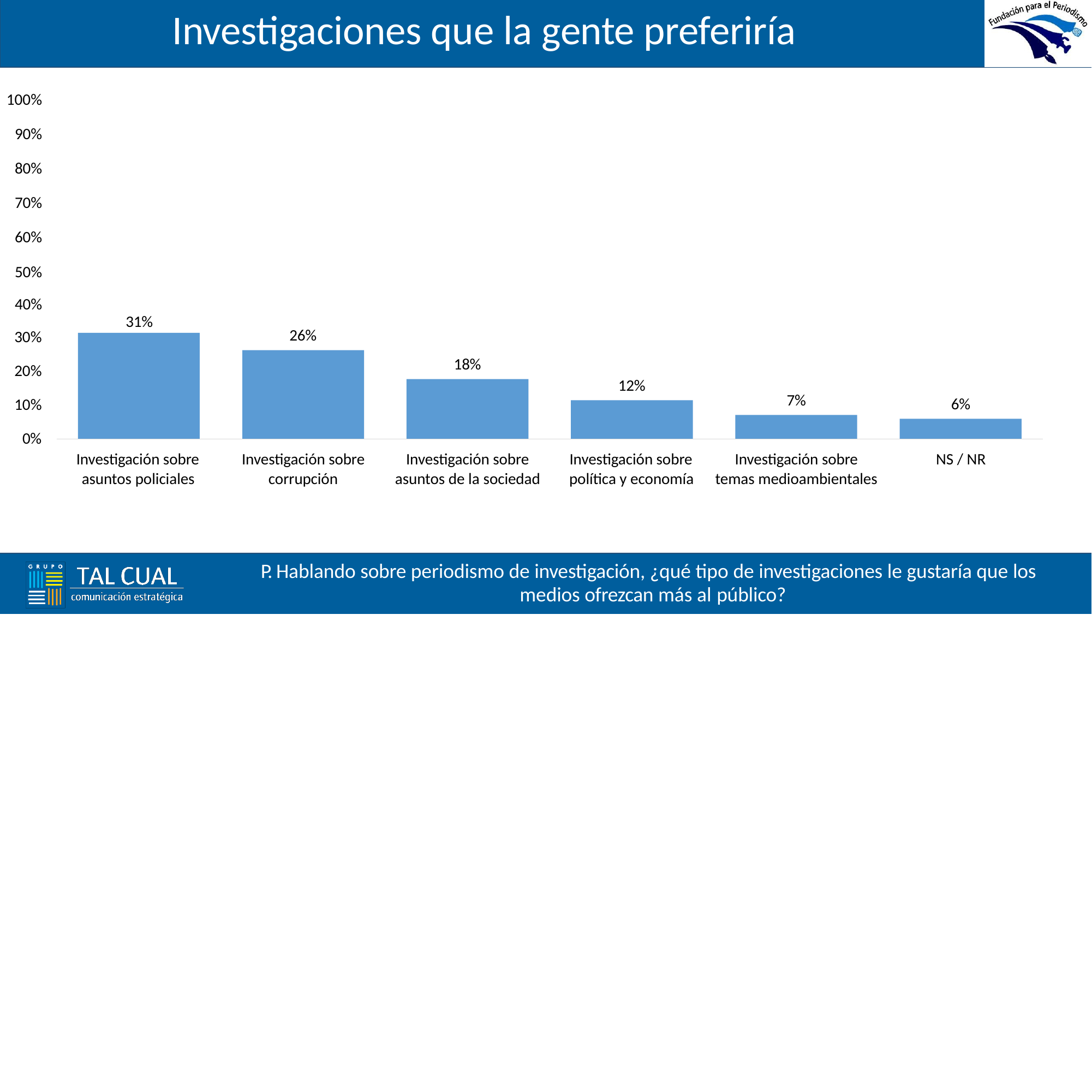

# Investigaciones que la gente preferiría

100%

90%

80%

70%

60%

50%

40%
31%
26%
30%

18%
20%
12%

7%
6%
10%

0%

Investigación sobre
asuntos policiales
Investigación sobre
corrupción
Investigación sobre
asuntos de la sociedad
Investigación sobre
política y economía
Investigación sobre
temas medioambientales
NS / NR

P. Hablando sobre periodismo de investigación, ¿qué tipo de investigaciones le gustaría que los
medios ofrezcan más al público?